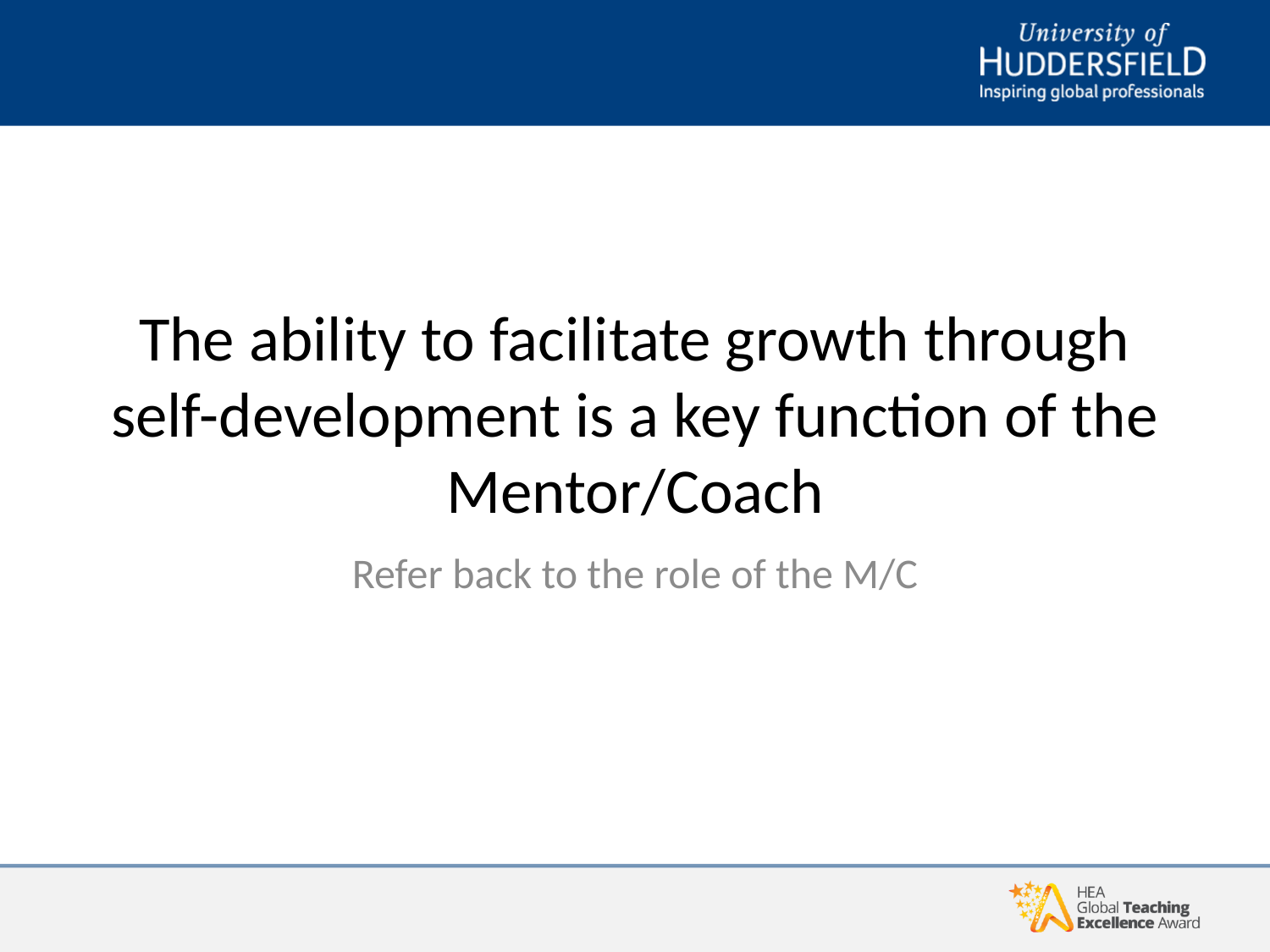

# The ability to facilitate growth through self-development is a key function of the Mentor/Coach
Refer back to the role of the M/C